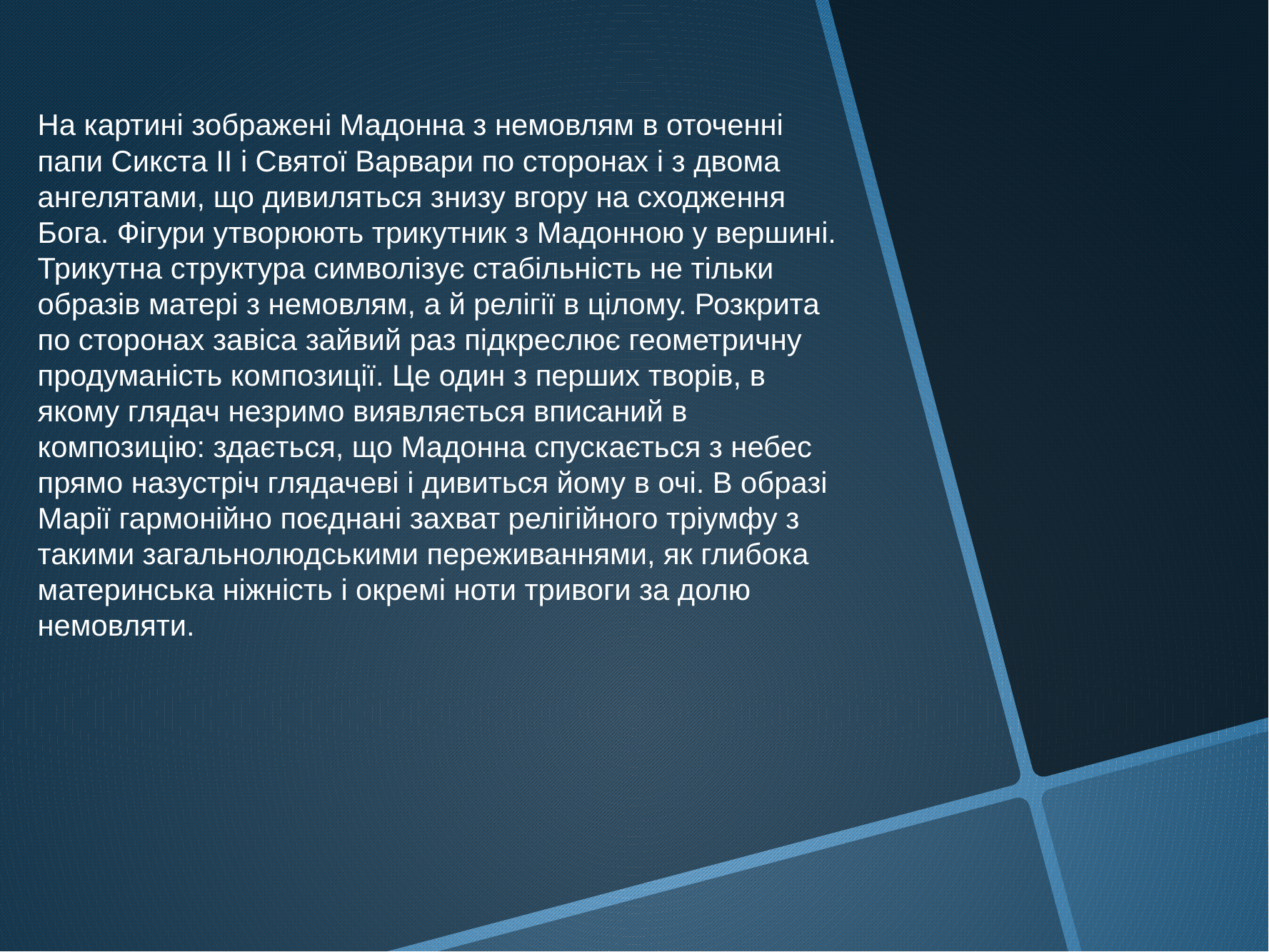

На картині зображені Мадонна з немовлям в оточенні папи Сикста II і Святої Варвари по сторонах і з двома ангелятами, що дивиляться знизу вгору на сходження Бога. Фігури утворюють трикутник з Мадонною у вершині. Трикутна структура символізує стабільність не тільки образів матері з немовлям, а й релігії в цілому. Розкрита по сторонах завіса зайвий раз підкреслює геометричну продуманість композиції. Це один з перших творів, в якому глядач незримо виявляється вписаний в композицію: здається, що Мадонна спускається з небес прямо назустріч глядачеві і дивиться йому в очі. В образі Марії гармонійно поєднані захват релігійного тріумфу з такими загальнолюдськими переживаннями, як глибока материнська ніжність і окремі ноти тривоги за долю немовляти.